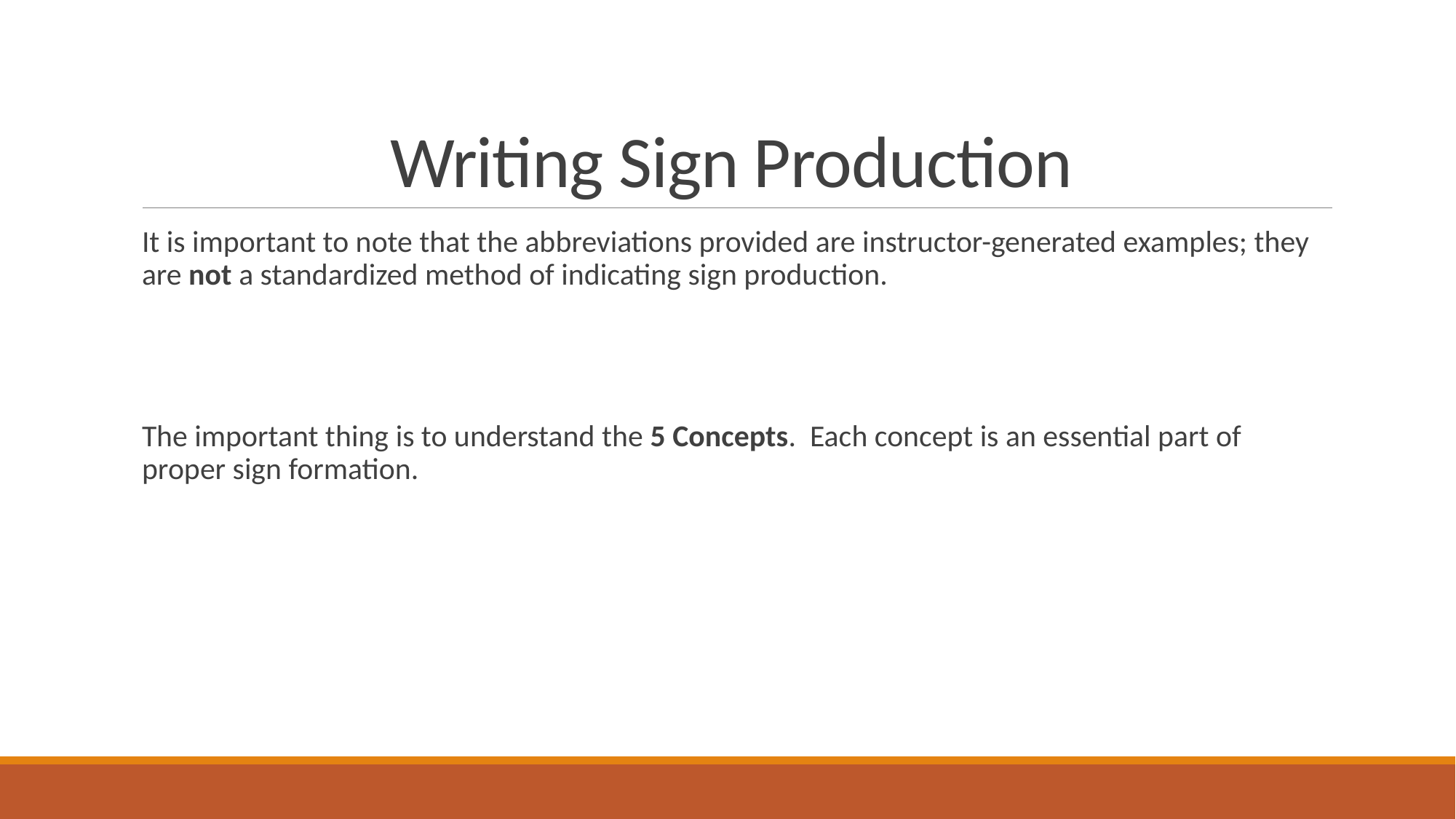

# Writing Sign Production
It is important to note that the abbreviations provided are instructor-generated examples; they are not a standardized method of indicating sign production.

The important thing is to understand the 5 Concepts.  Each concept is an essential part of proper sign formation.